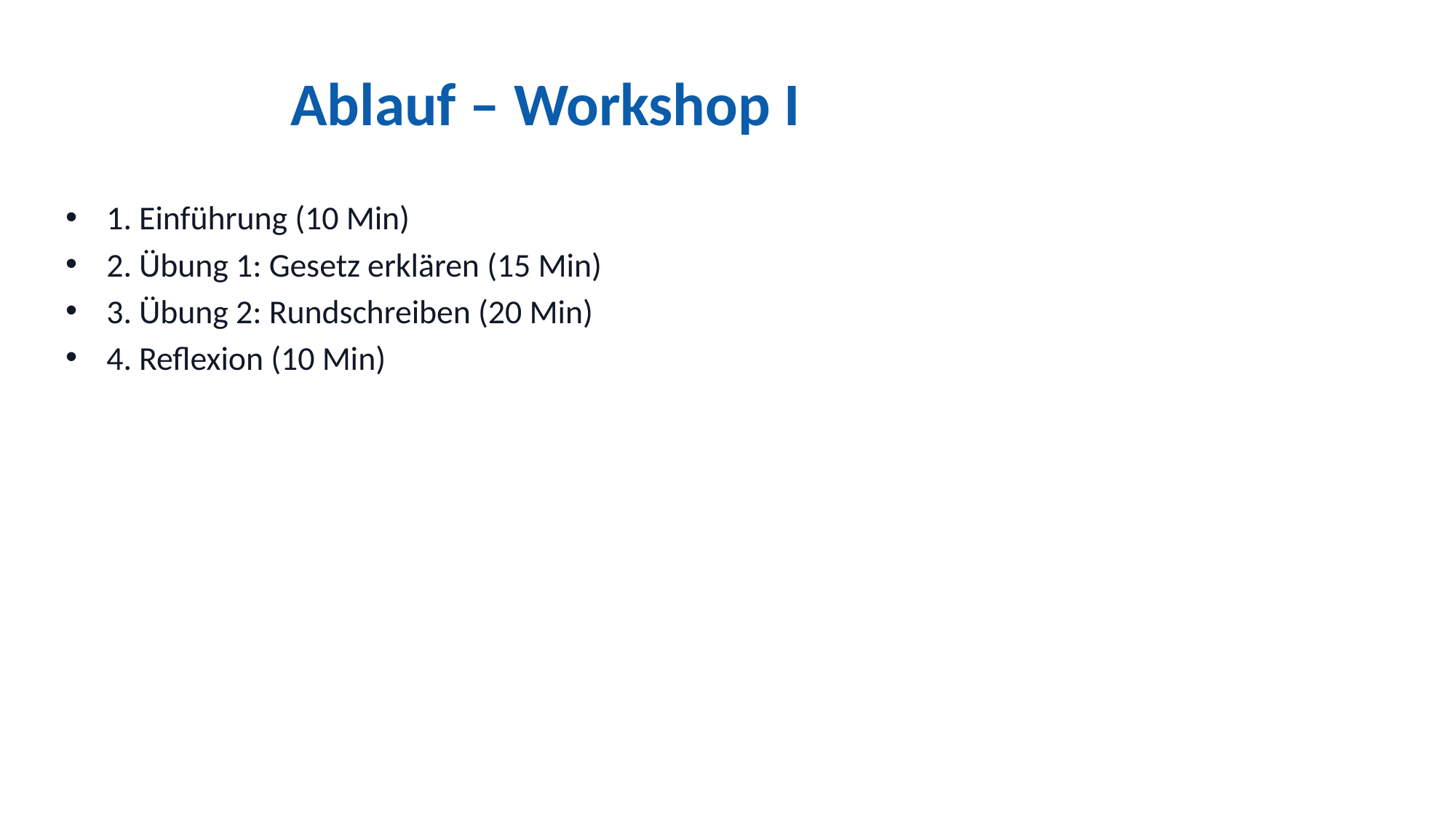

# Ablauf – Workshop I
1. Einführung (10 Min)
2. Übung 1: Gesetz erklären (15 Min)
3. Übung 2: Rundschreiben (20 Min)
4. Reflexion (10 Min)